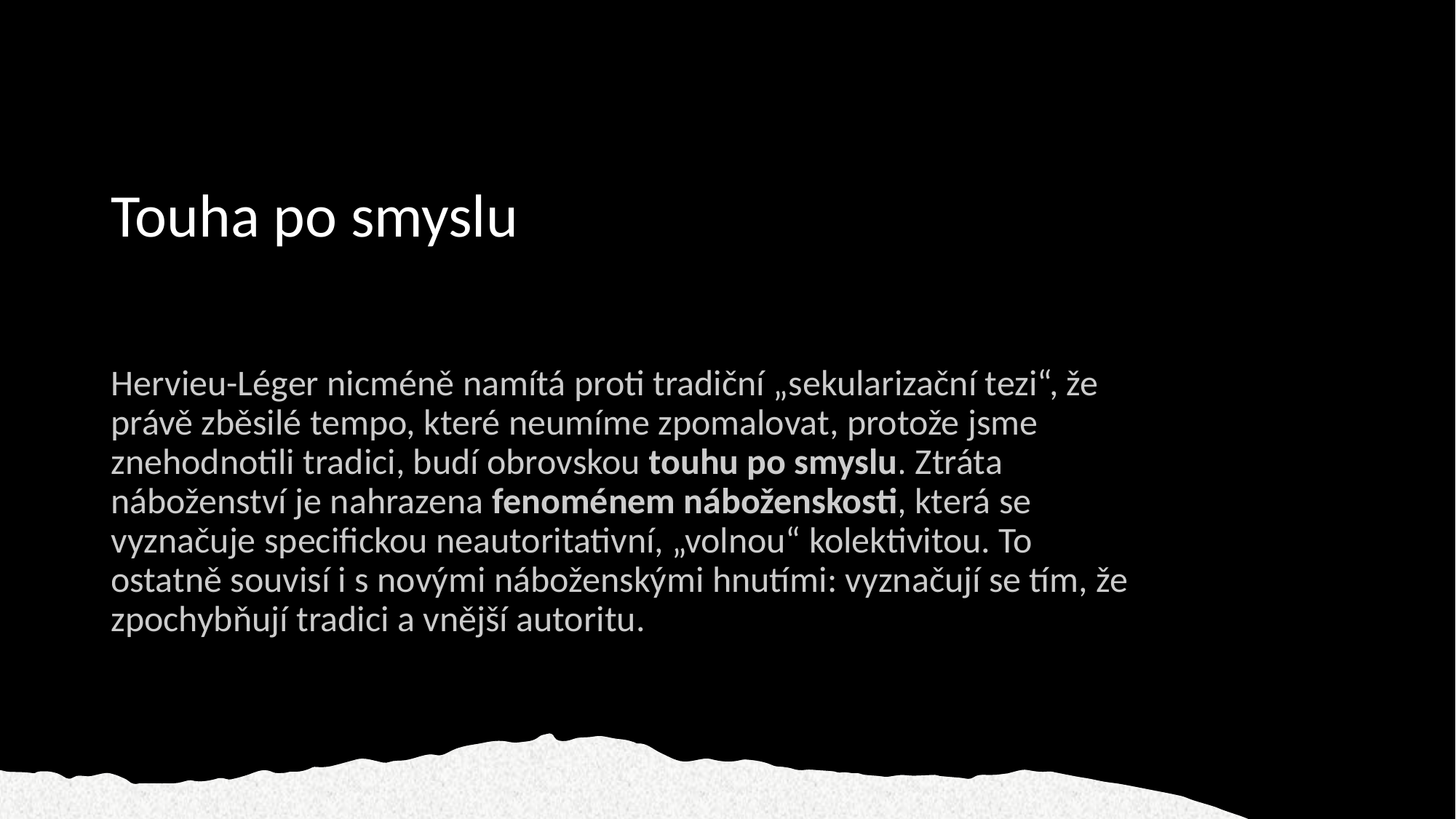

# Touha po smyslu
Hervieu-Léger nicméně namítá proti tradiční „sekularizační tezi“, že právě zběsilé tempo, které neumíme zpomalovat, protože jsme znehodnotili tradici, budí obrovskou touhu po smyslu. Ztráta náboženství je nahrazena fenoménem náboženskosti, která se vyznačuje specifickou neautoritativní, „volnou“ kolektivitou. To ostatně souvisí i s novými náboženskými hnutími: vyznačují se tím, že zpochybňují tradici a vnější autoritu.